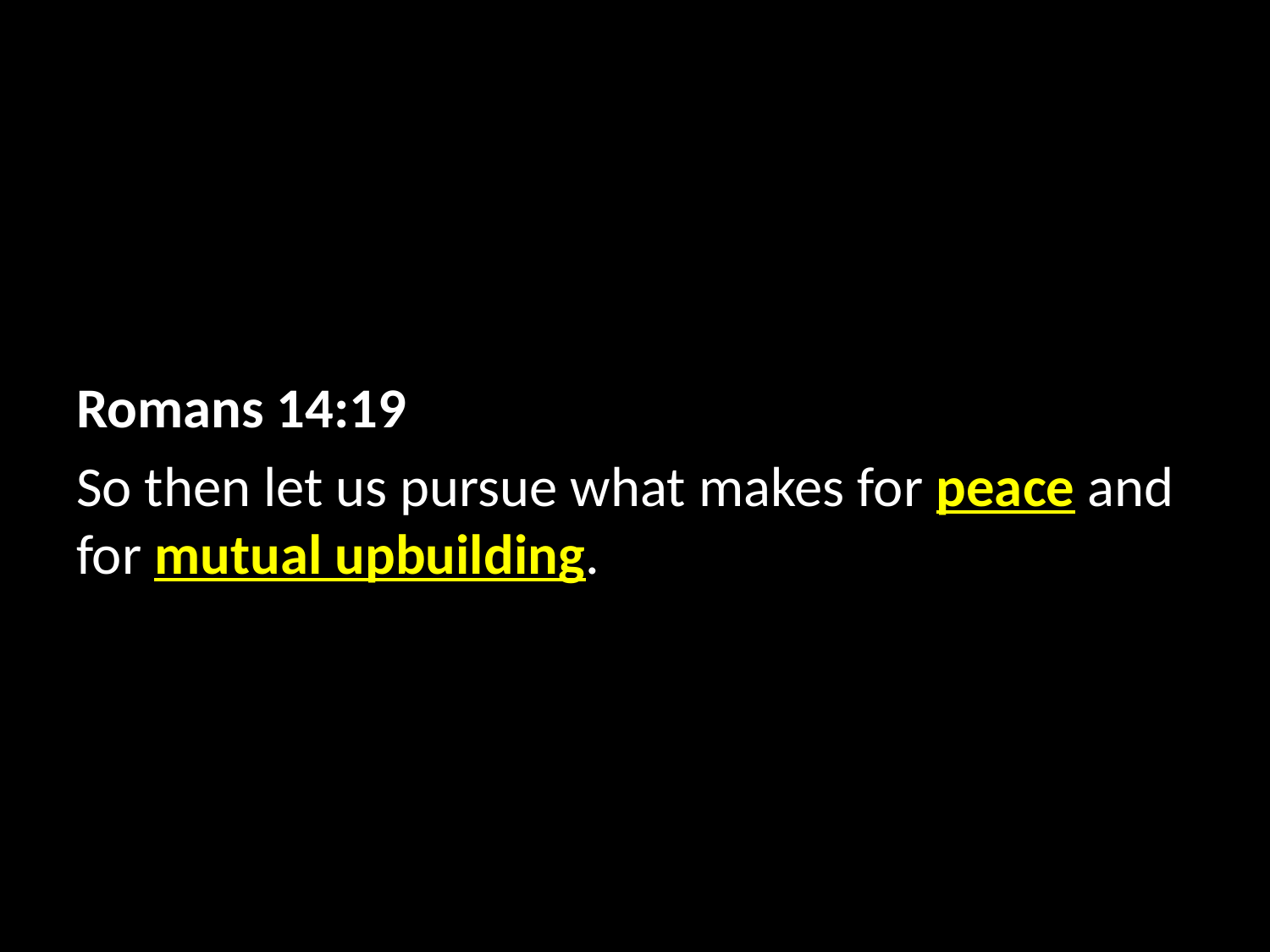

Romans 14:19
So then let us pursue what makes for peace and for mutual upbuilding.